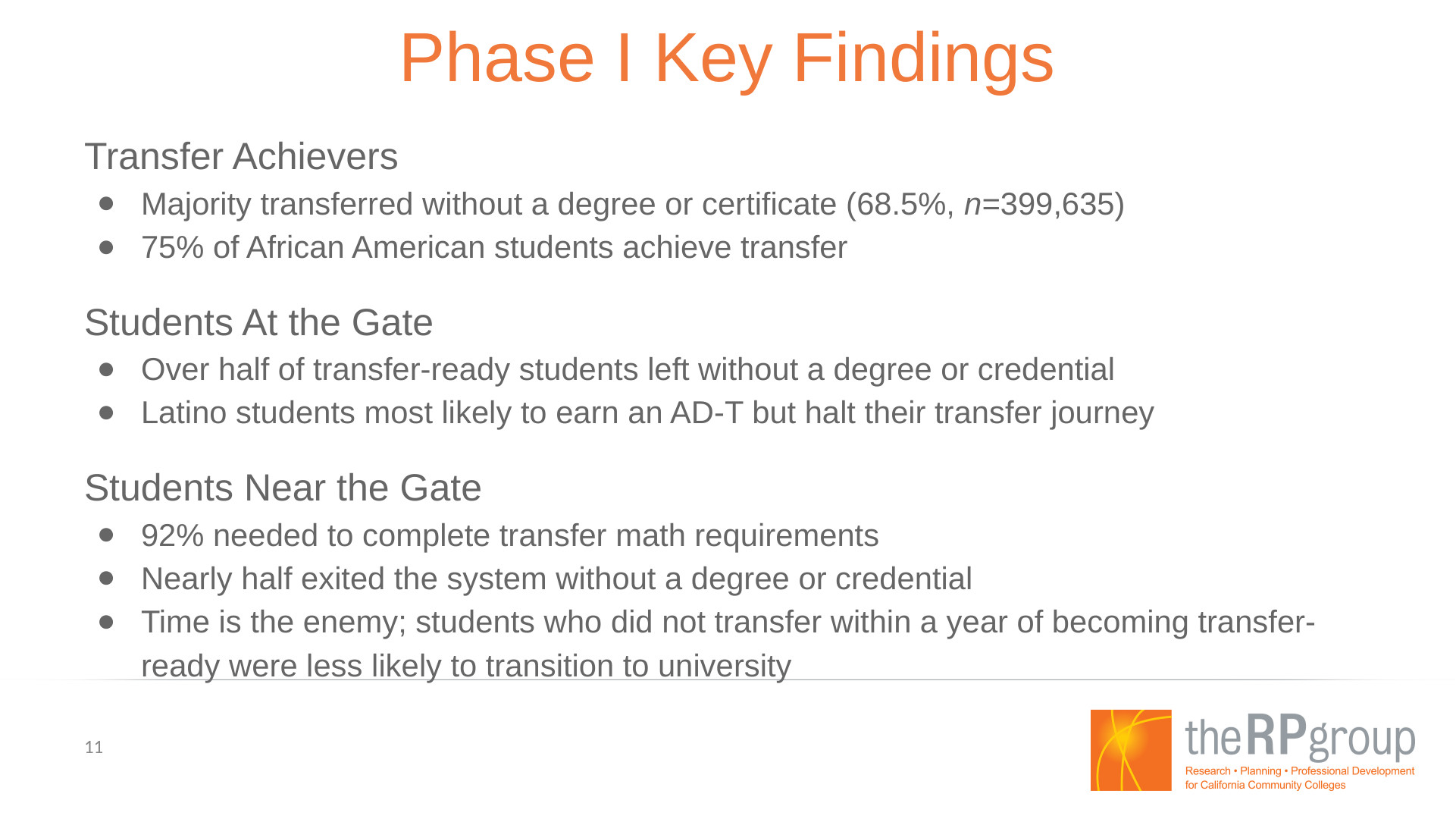

# Phase I Key Findings
Transfer Achievers
Majority transferred without a degree or certificate (68.5%, n=399,635)
75% of African American students achieve transfer

Students At the Gate
Over half of transfer-ready students left without a degree or credential
Latino students most likely to earn an AD-T but halt their transfer journey

Students Near the Gate
92% needed to complete transfer math requirements
Nearly half exited the system without a degree or credential
Time is the enemy; students who did not transfer within a year of becoming transfer-ready were less likely to transition to university
11